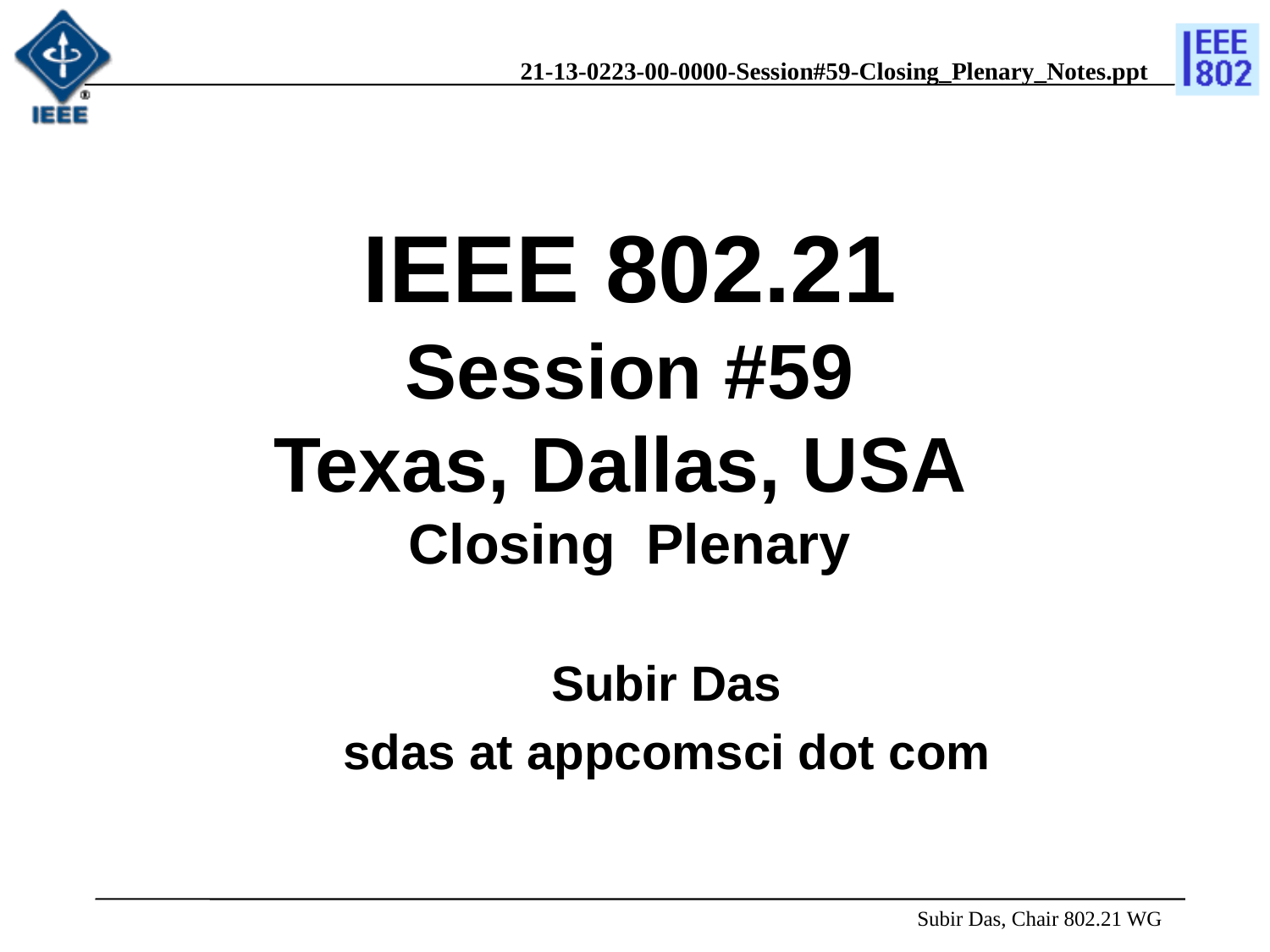

# IEEE 802.21 Session #59 Texas, Dallas, USA Closing  Plenary
Subir Das
sdas at appcomsci dot com
     Subir Das, Chair 802.21 WG